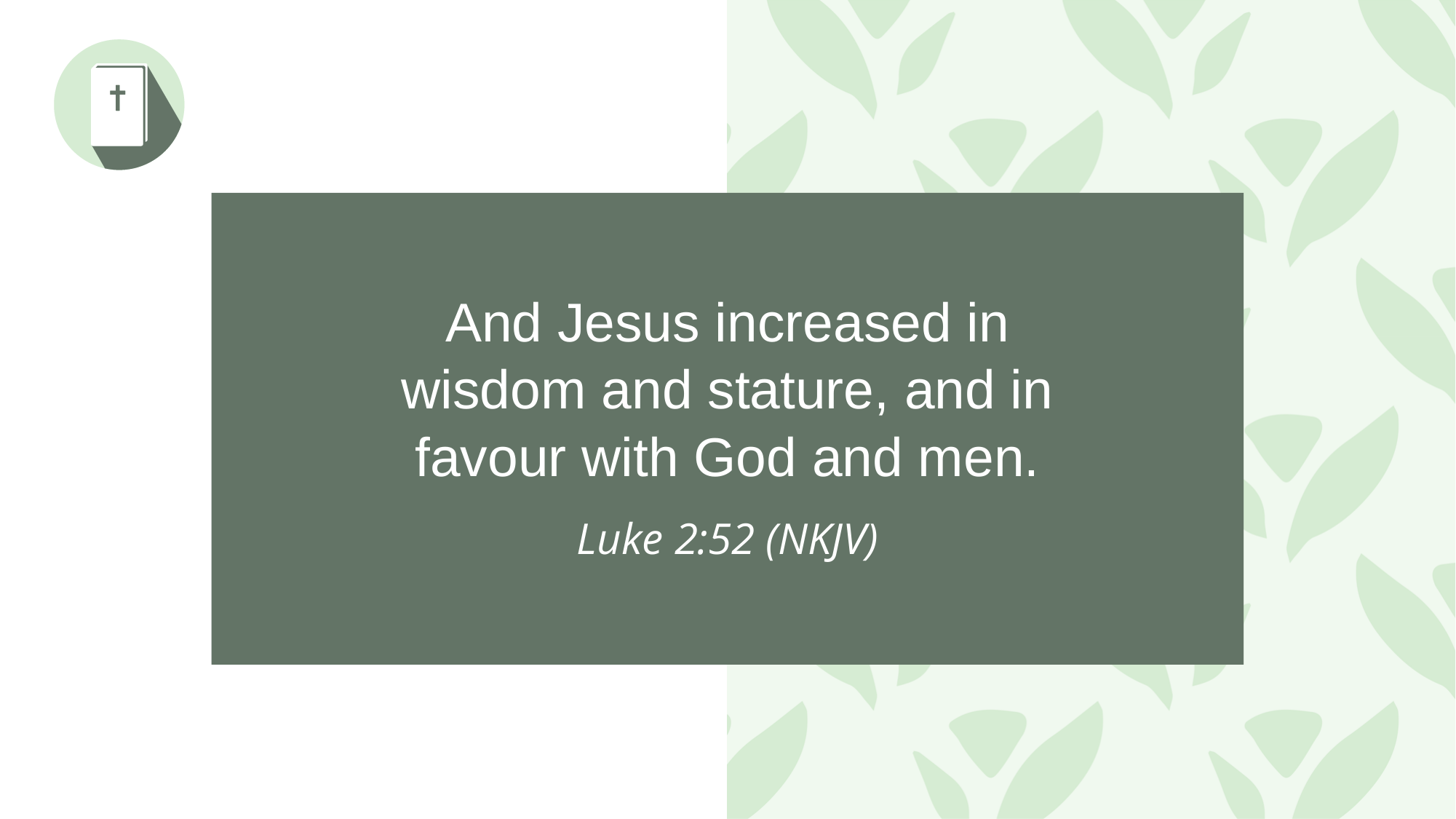

And Jesus increased in wisdom and stature, and in favour with God and men.
Luke 2:52 (NKJV)